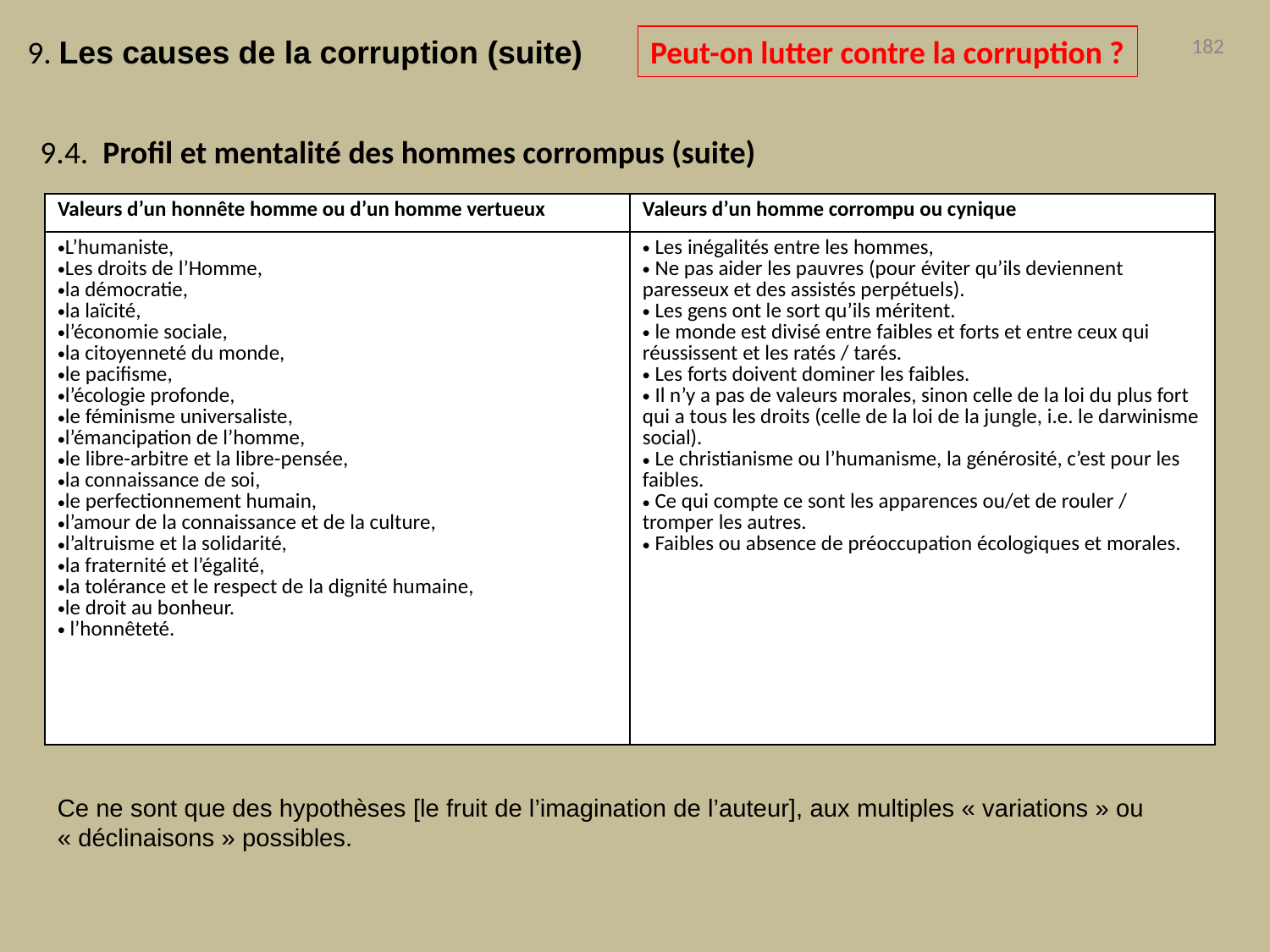

9. Les causes de la corruption (suite)
Peut-on lutter contre la corruption ?
182
9.4.  Profil et mentalité des hommes corrompus (suite)
| Valeurs d’un honnête homme ou d’un homme vertueux | Valeurs d’un homme corrompu ou cynique |
| --- | --- |
| L’humaniste, Les droits de l’Homme, la démocratie, la laïcité, l’économie sociale, la citoyenneté du monde, le pacifisme, l’écologie profonde, le féminisme universaliste, l’émancipation de l’homme, le libre-arbitre et la libre-pensée, la connaissance de soi, le perfectionnement humain, l’amour de la connaissance et de la culture, l’altruisme et la solidarité, la fraternité et l’égalité, la tolérance et le respect de la dignité humaine, le droit au bonheur. l’honnêteté. | Les inégalités entre les hommes, Ne pas aider les pauvres (pour éviter qu’ils deviennent paresseux et des assistés perpétuels). Les gens ont le sort qu’ils méritent. le monde est divisé entre faibles et forts et entre ceux qui réussissent et les ratés / tarés. Les forts doivent dominer les faibles. Il n’y a pas de valeurs morales, sinon celle de la loi du plus fort qui a tous les droits (celle de la loi de la jungle, i.e. le darwinisme social). Le christianisme ou l’humanisme, la générosité, c’est pour les faibles. Ce qui compte ce sont les apparences ou/et de rouler / tromper les autres. Faibles ou absence de préoccupation écologiques et morales. |
Ce ne sont que des hypothèses [le fruit de l’imagination de l’auteur], aux multiples « variations » ou « déclinaisons » possibles.